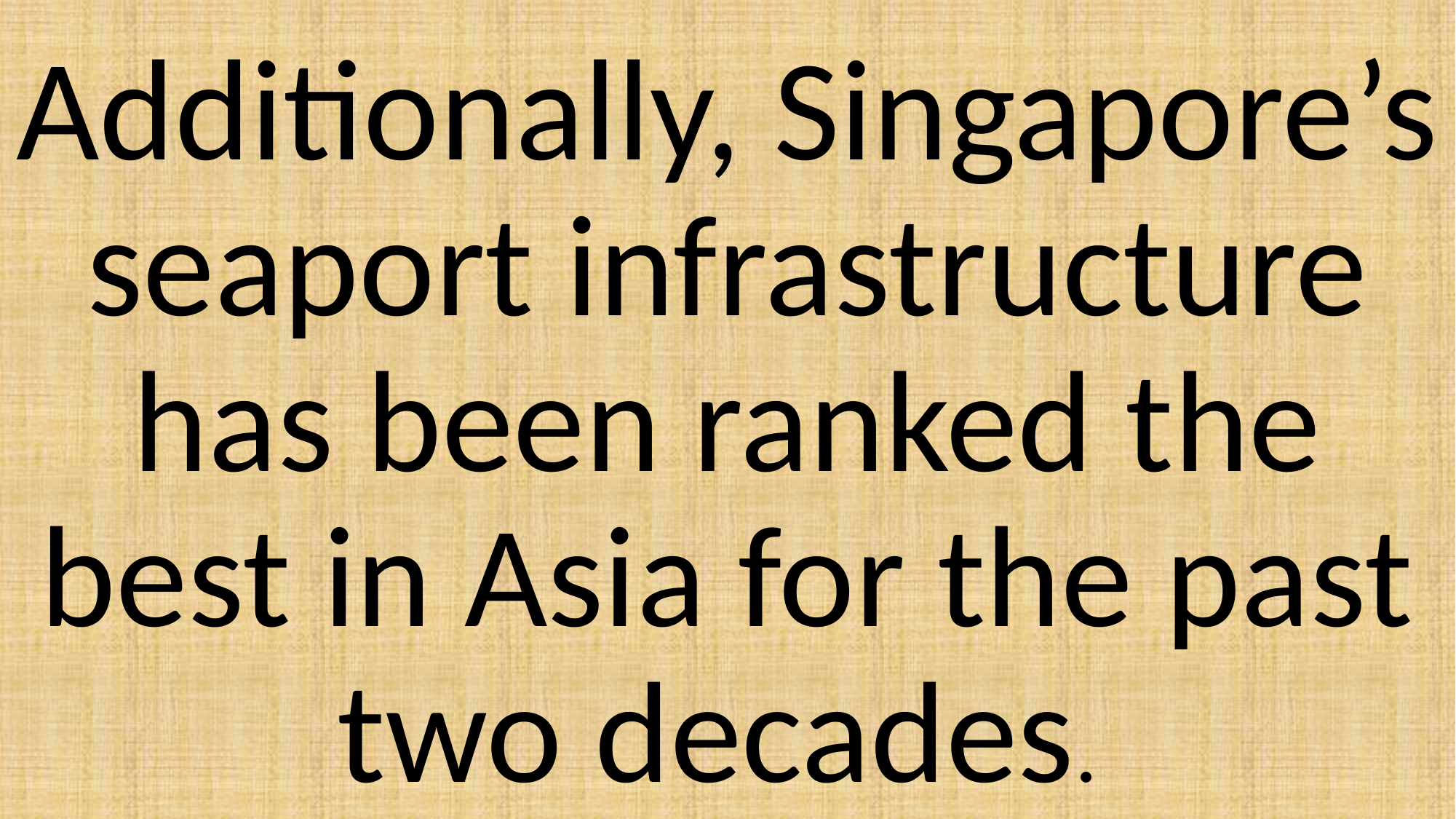

# Additionally, Singapore’s seaport infrastructure has been ranked the best in Asia for the past two decades.